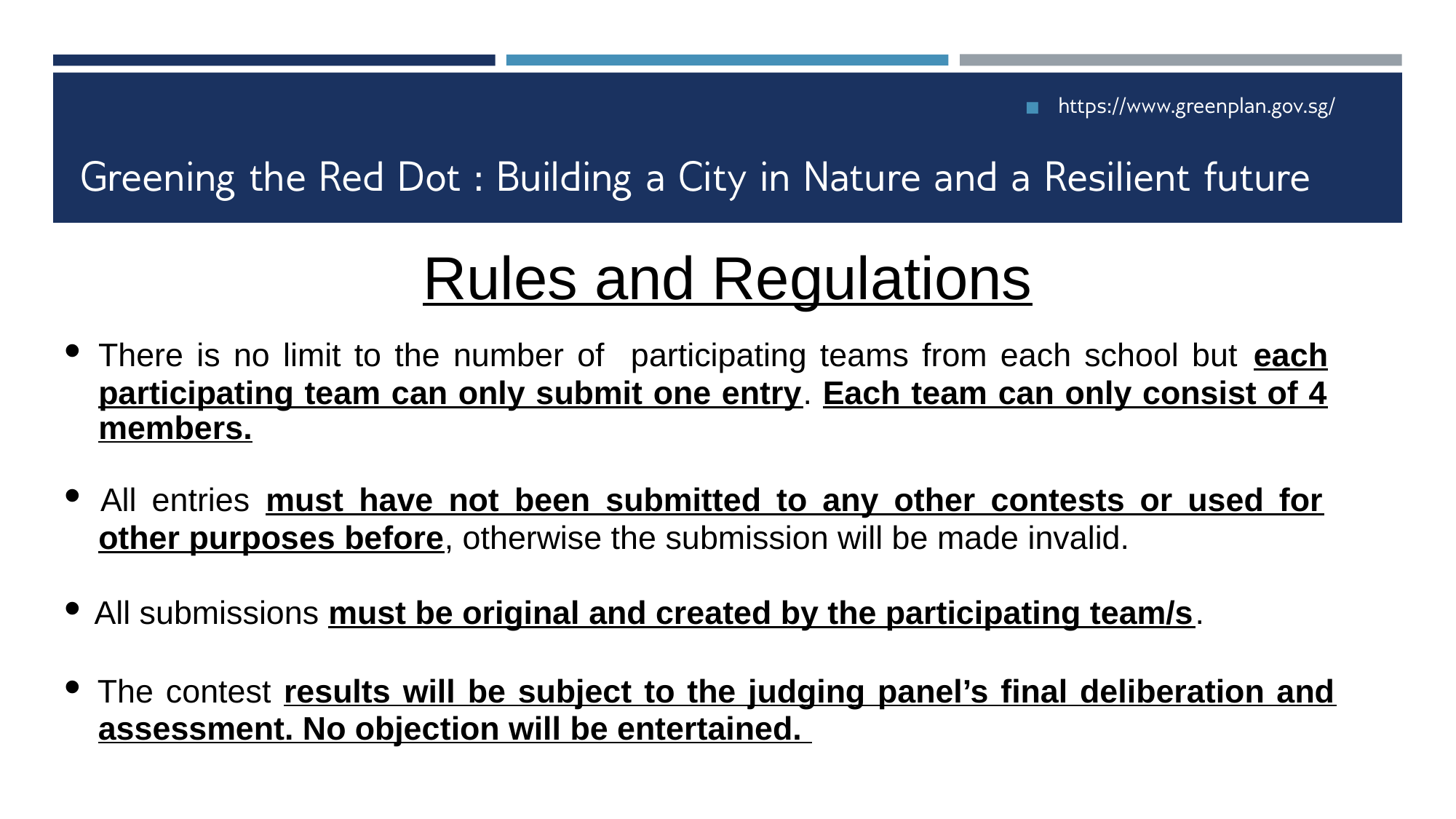

https://www.greenplan.gov.sg/
# Greening the Red Dot : Building a City in Nature and a Resilient future
Rules and Regulations
• There is no limit to the number of  participating teams from each school but each participating team can only submit one entry. Each team can only consist of 4 members.
• All entries must have not been submitted to any other contests or used for other purposes before, otherwise the submission will be made invalid.
• All submissions must be original and created by the participating team/s.
• The contest results will be subject to the judging panel’s final deliberation and assessment. No objection will be entertained.